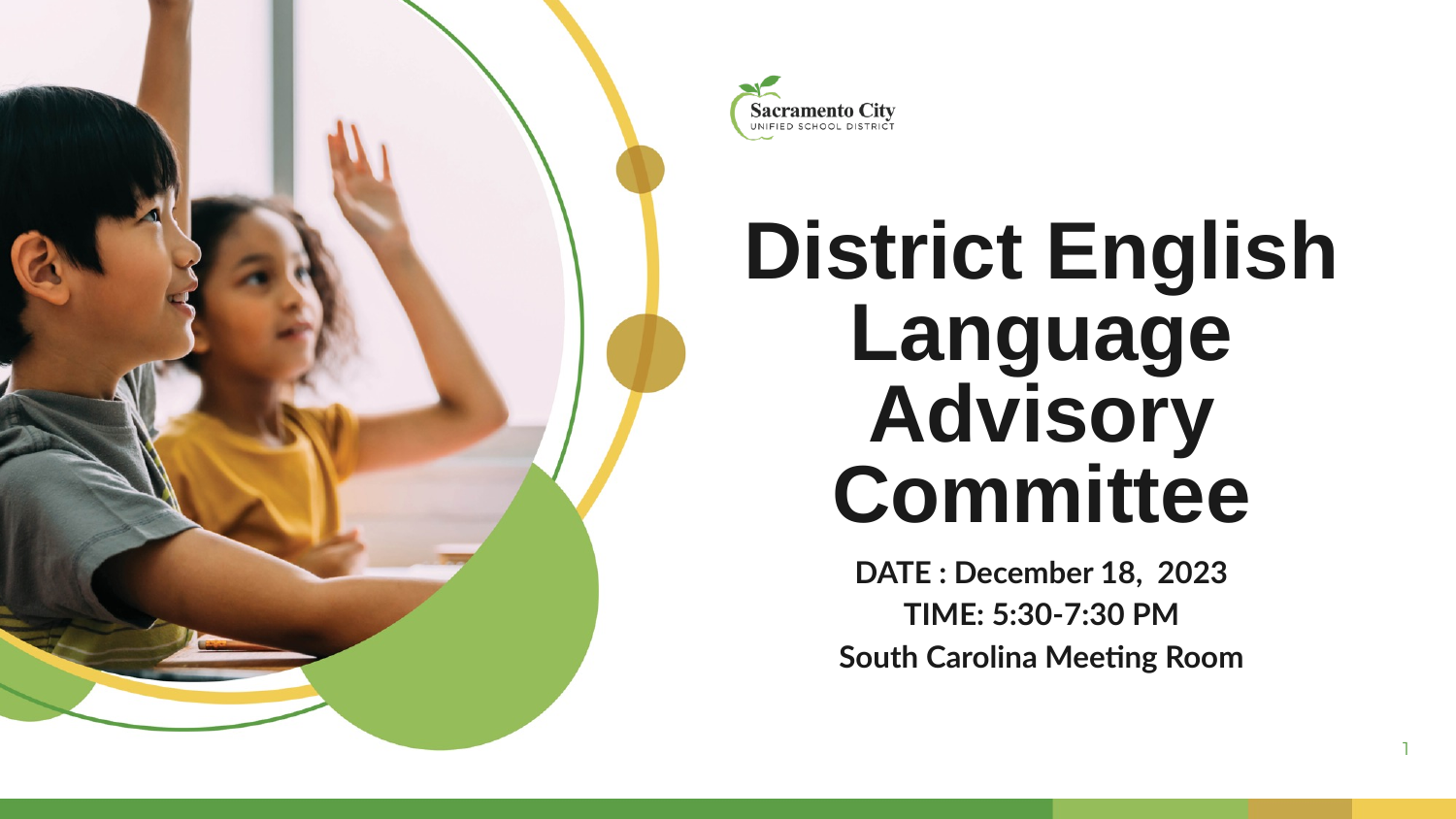

# District English Language Advisory Committee
DATE : December 18,  2023
TIME: 5:30-7:30 PM
South Carolina Meeting Room